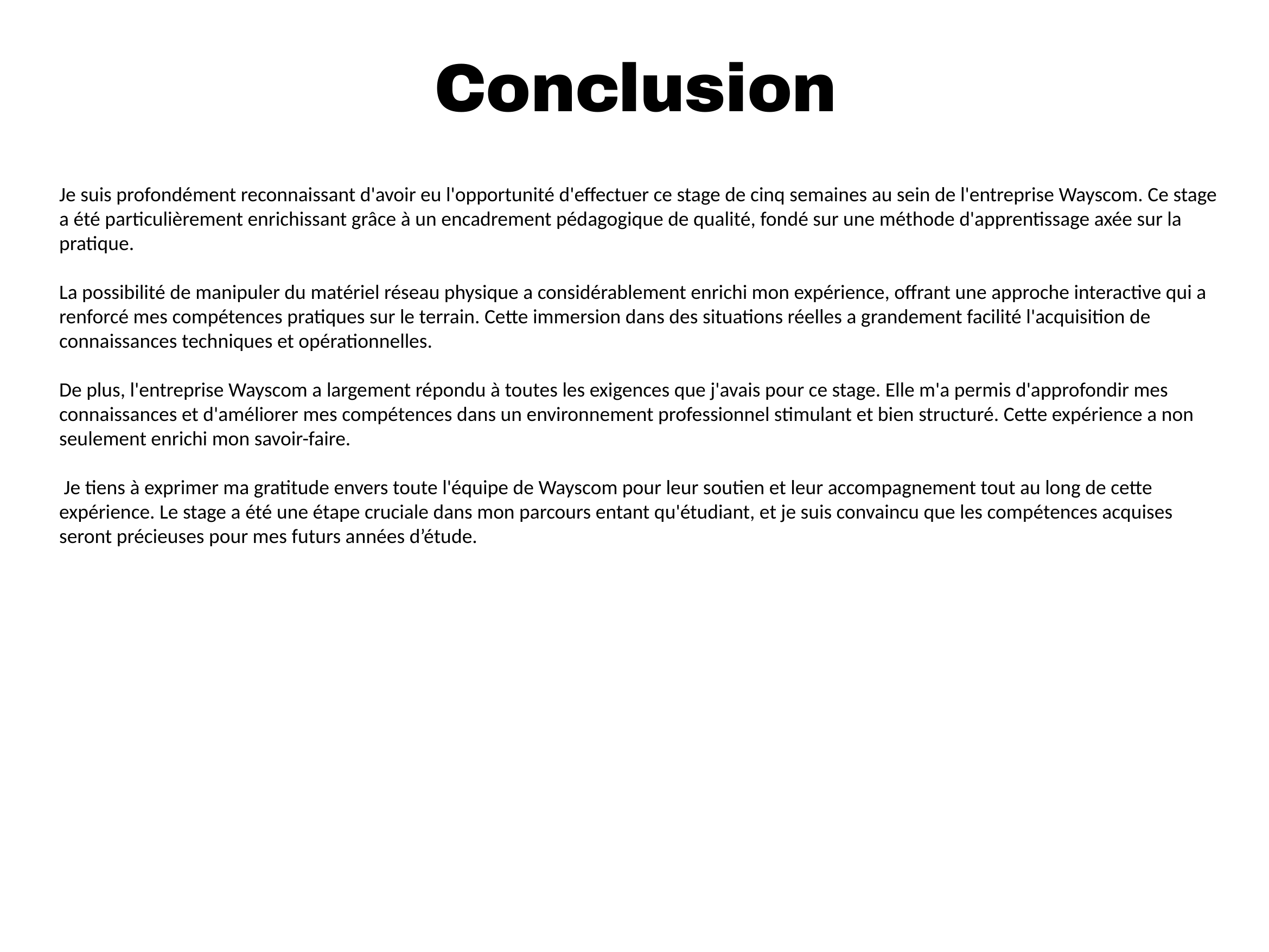

Conclusion
Je suis profondément reconnaissant d'avoir eu l'opportunité d'effectuer ce stage de cinq semaines au sein de l'entreprise Wayscom. Ce stage a été particulièrement enrichissant grâce à un encadrement pédagogique de qualité, fondé sur une méthode d'apprentissage axée sur la pratique.

La possibilité de manipuler du matériel réseau physique a considérablement enrichi mon expérience, offrant une approche interactive qui a renforcé mes compétences pratiques sur le terrain. Cette immersion dans des situations réelles a grandement facilité l'acquisition de connaissances techniques et opérationnelles.

De plus, l'entreprise Wayscom a largement répondu à toutes les exigences que j'avais pour ce stage. Elle m'a permis d'approfondir mes connaissances et d'améliorer mes compétences dans un environnement professionnel stimulant et bien structuré. Cette expérience a non seulement enrichi mon savoir-faire.

 Je tiens à exprimer ma gratitude envers toute l'équipe de Wayscom pour leur soutien et leur accompagnement tout au long de cette expérience. Le stage a été une étape cruciale dans mon parcours entant qu'étudiant, et je suis convaincu que les compétences acquises seront précieuses pour mes futurs années d’étude.